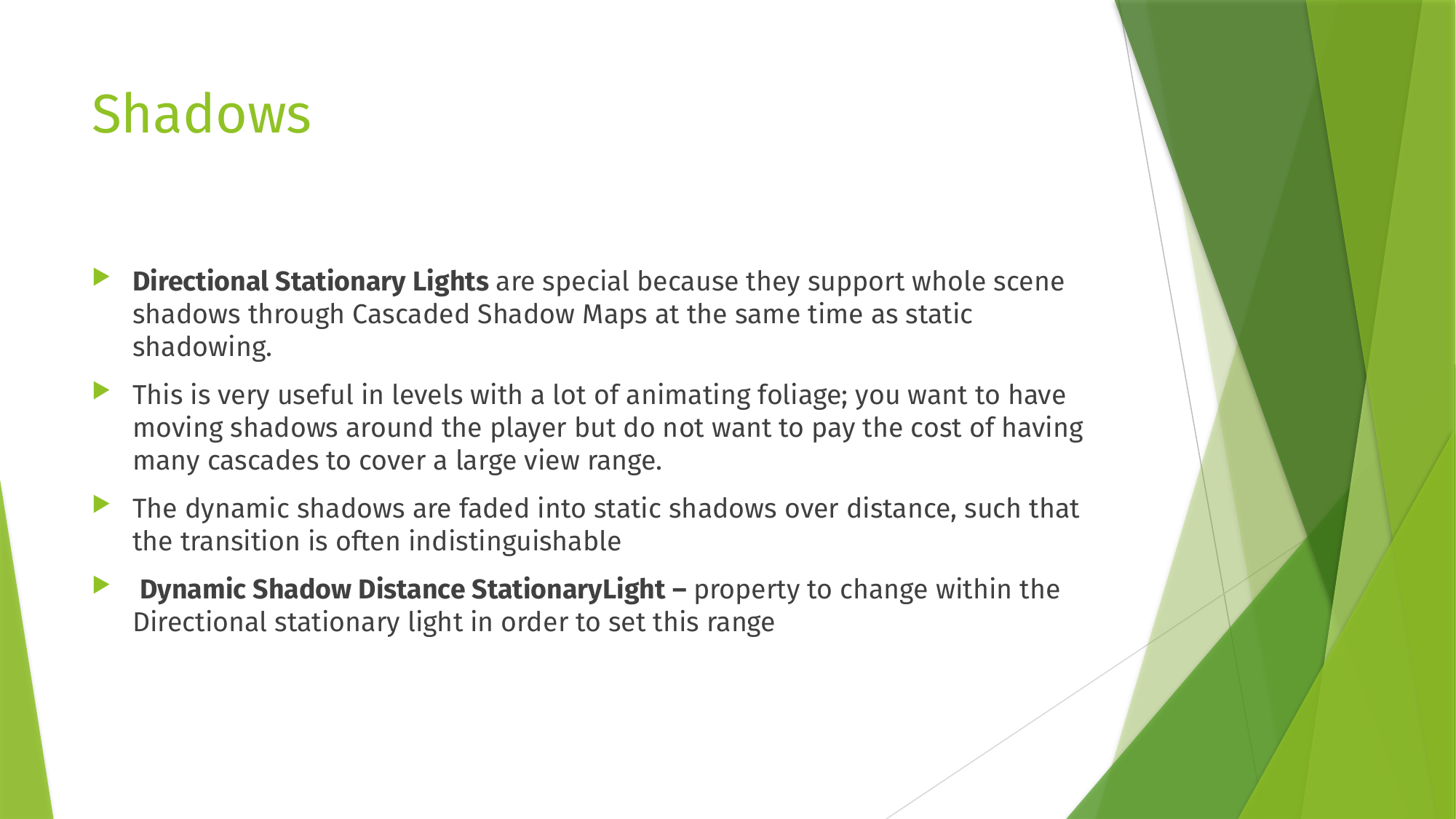

# Shadows
Directional Stationary Lights are special because they support whole scene shadows through Cascaded Shadow Maps at the same time as static shadowing.
This is very useful in levels with a lot of animating foliage; you want to have moving shadows around the player but do not want to pay the cost of having many cascades to cover a large view range.
The dynamic shadows are faded into static shadows over distance, such that the transition is often indistinguishable
 Dynamic Shadow Distance StationaryLight – property to change within the Directional stationary light in order to set this range